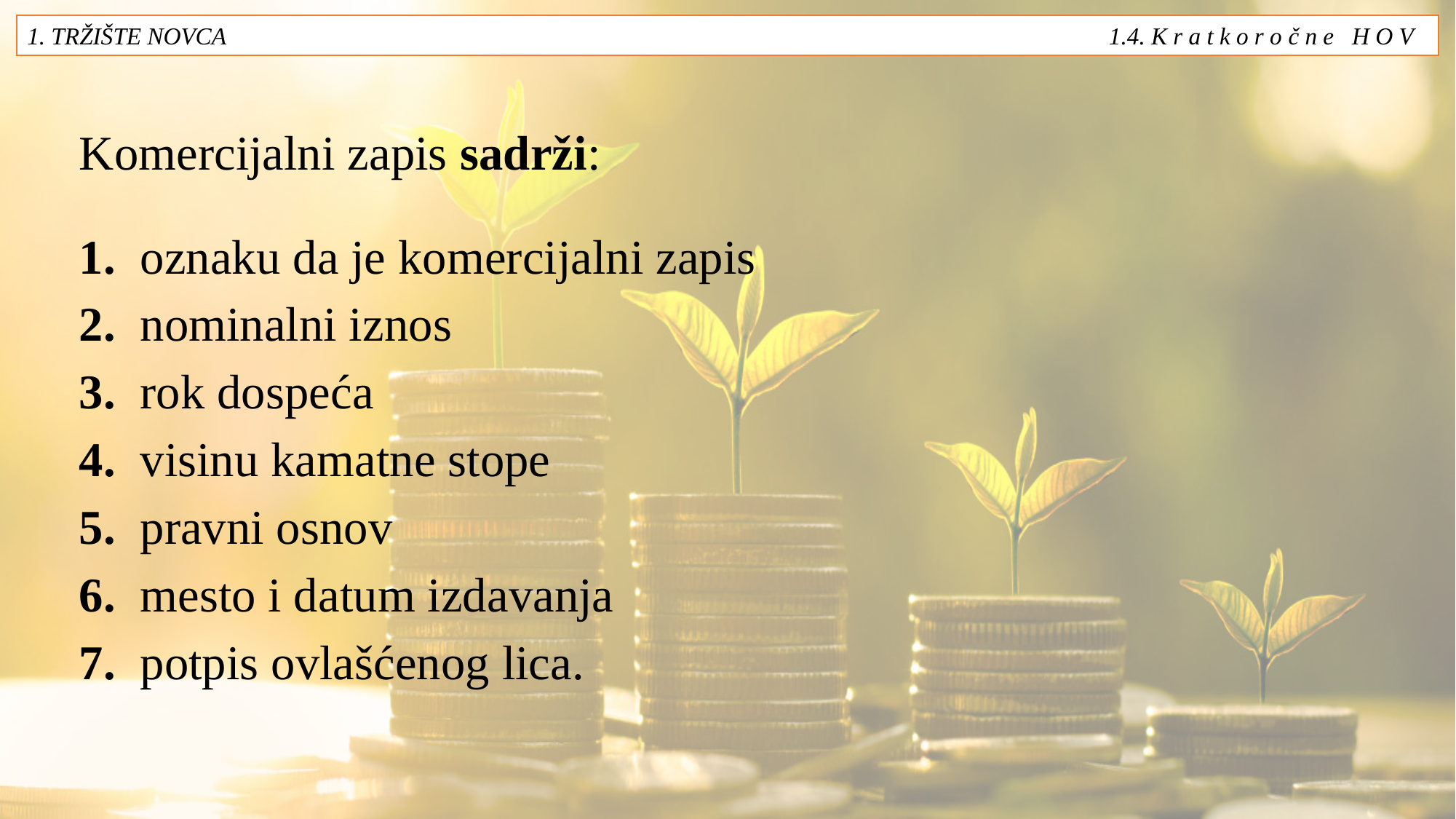

1. TRŽIŠTE NOVCA                                                                                                                                                   1.4. K r a t k o r o č n e   H O V
Komercijalni zapis sadrži:
1.  oznaku da je komercijalni zapis
2.  nominalni iznos
3.  rok dospeća
4.  visinu kamatne stope
5.  pravni osnov
6.  mesto i datum izdavanja
7.  potpis ovlašćenog lica.